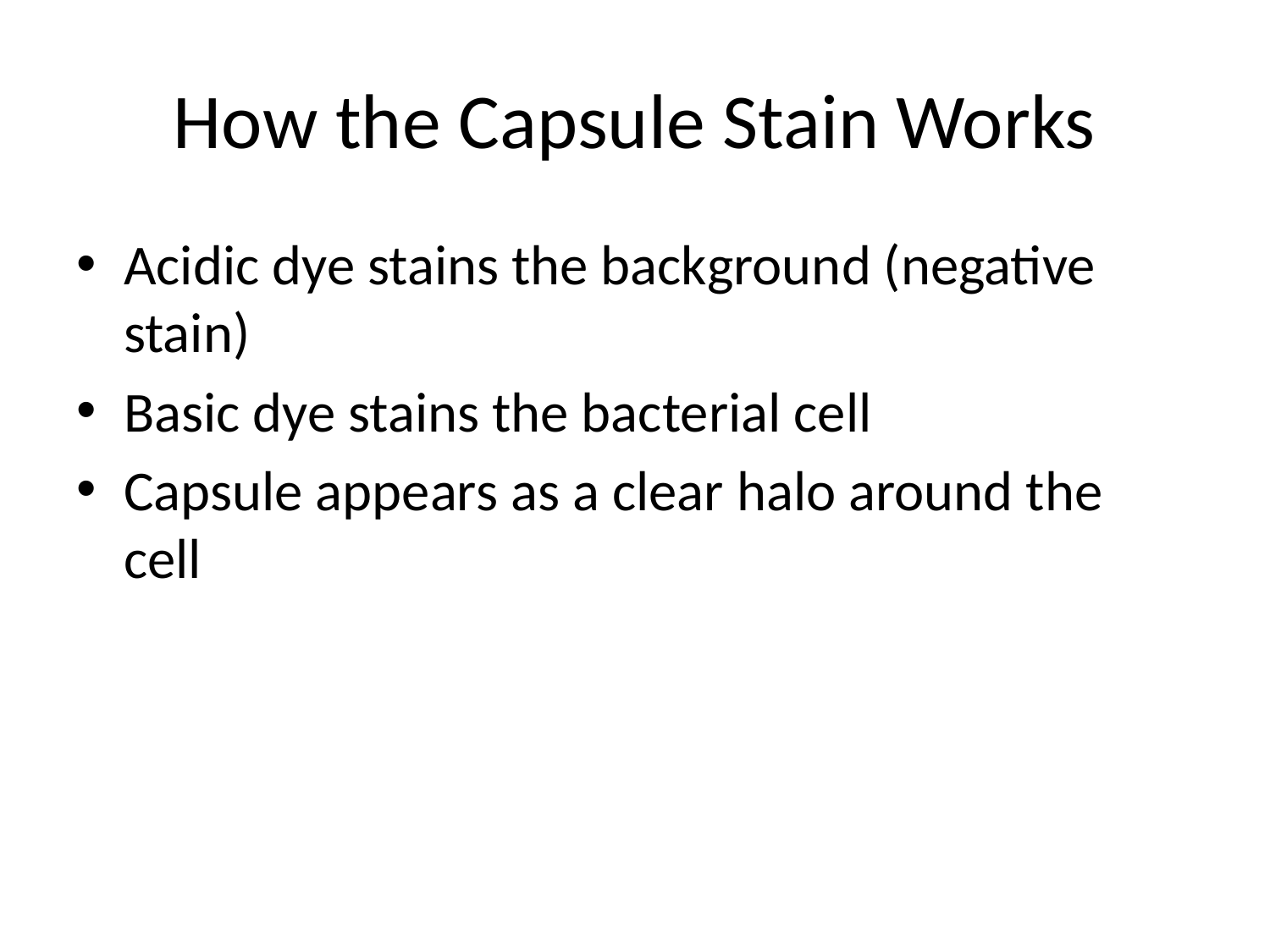

# How the Capsule Stain Works
Acidic dye stains the background (negative stain)
Basic dye stains the bacterial cell
Capsule appears as a clear halo around the cell